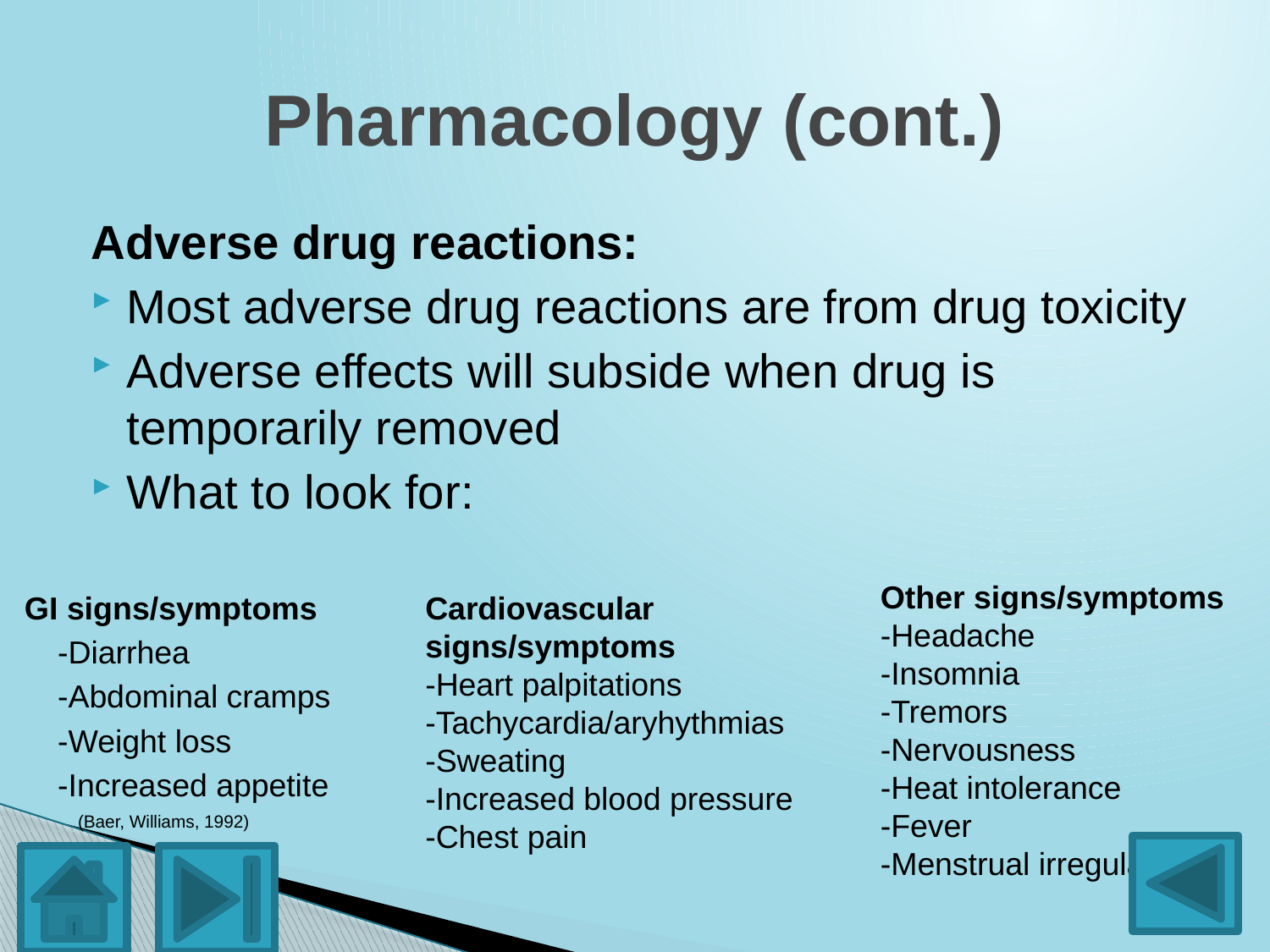

# Pharmacology (cont.)
Adverse drug reactions:
Most adverse drug reactions are from drug toxicity
Adverse effects will subside when drug is temporarily removed
What to look for:

Other signs/symptoms
-Headache
-Insomnia
-Tremors
-Nervousness
-Heat intolerance
-Fever
-Menstrual irregularities
GI signs/symptoms
-Diarrhea
-Abdominal cramps
-Weight loss
-Increased appetite

Cardiovascular
signs/symptoms
-Heart palpitations
-Tachycardia/aryhythmias
-Sweating
-Increased blood pressure
-Chest pain

(Baer, Williams, 1992)